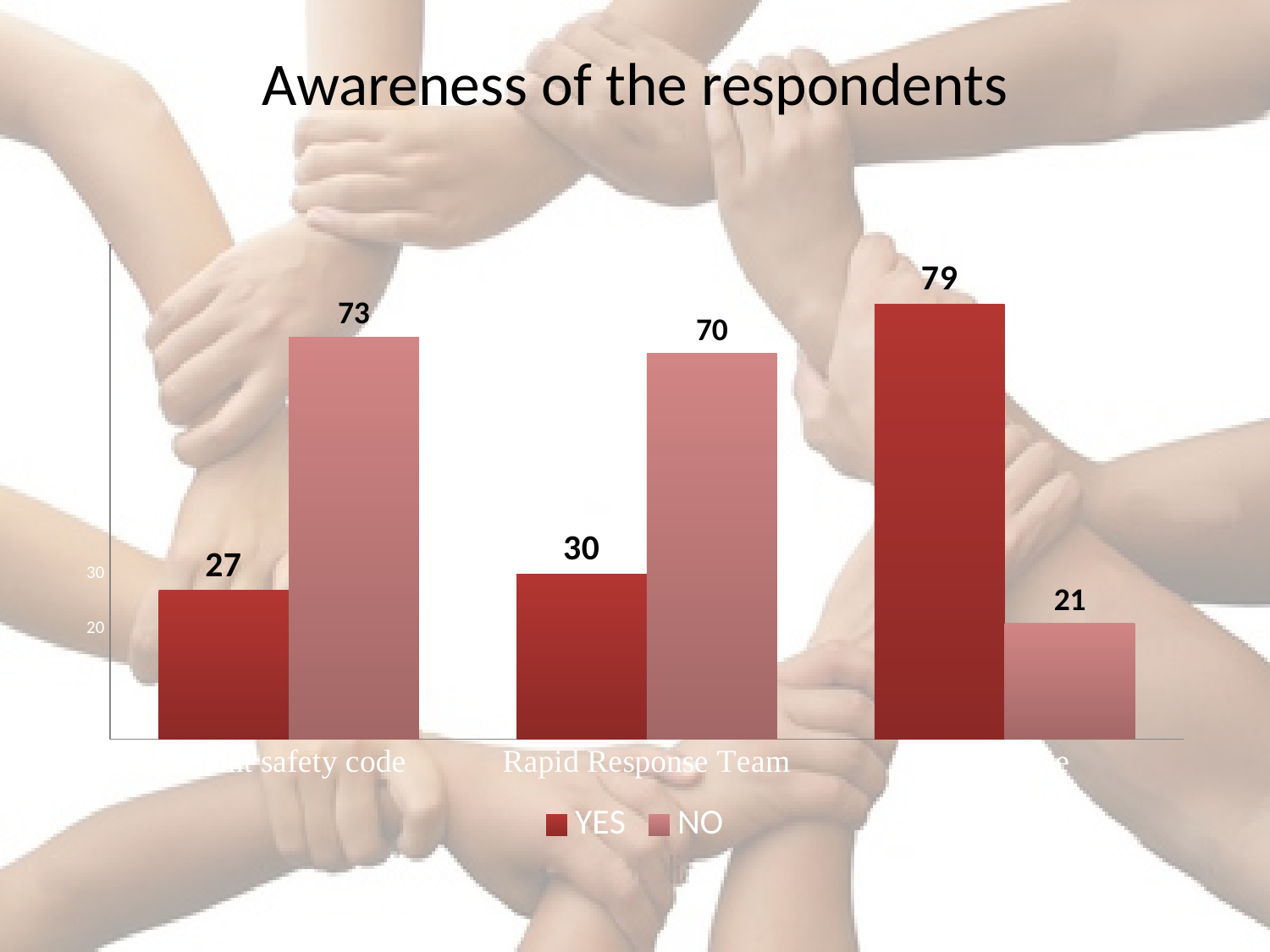

# Awareness of the respondents

### Chart

| Category | YES | NO |
|---|---|---|
| Patient safety code  | 27.0 | 73.0 |
| Rapid Response Team | 30.0 | 70.0 |
| Code blue | 79.0 | 21.0 |